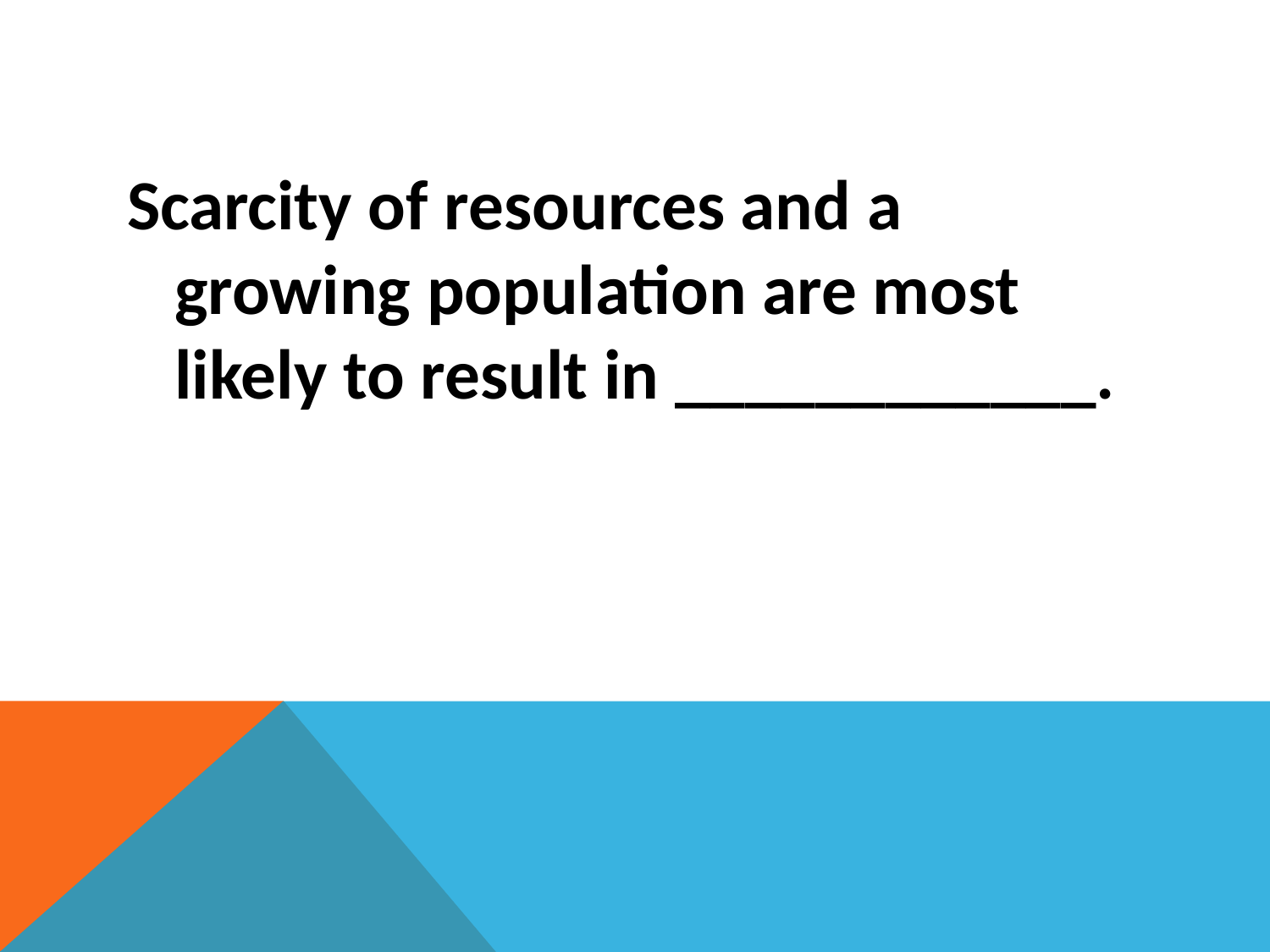

#
Scarcity of resources and a growing population are most likely to result in ____________.